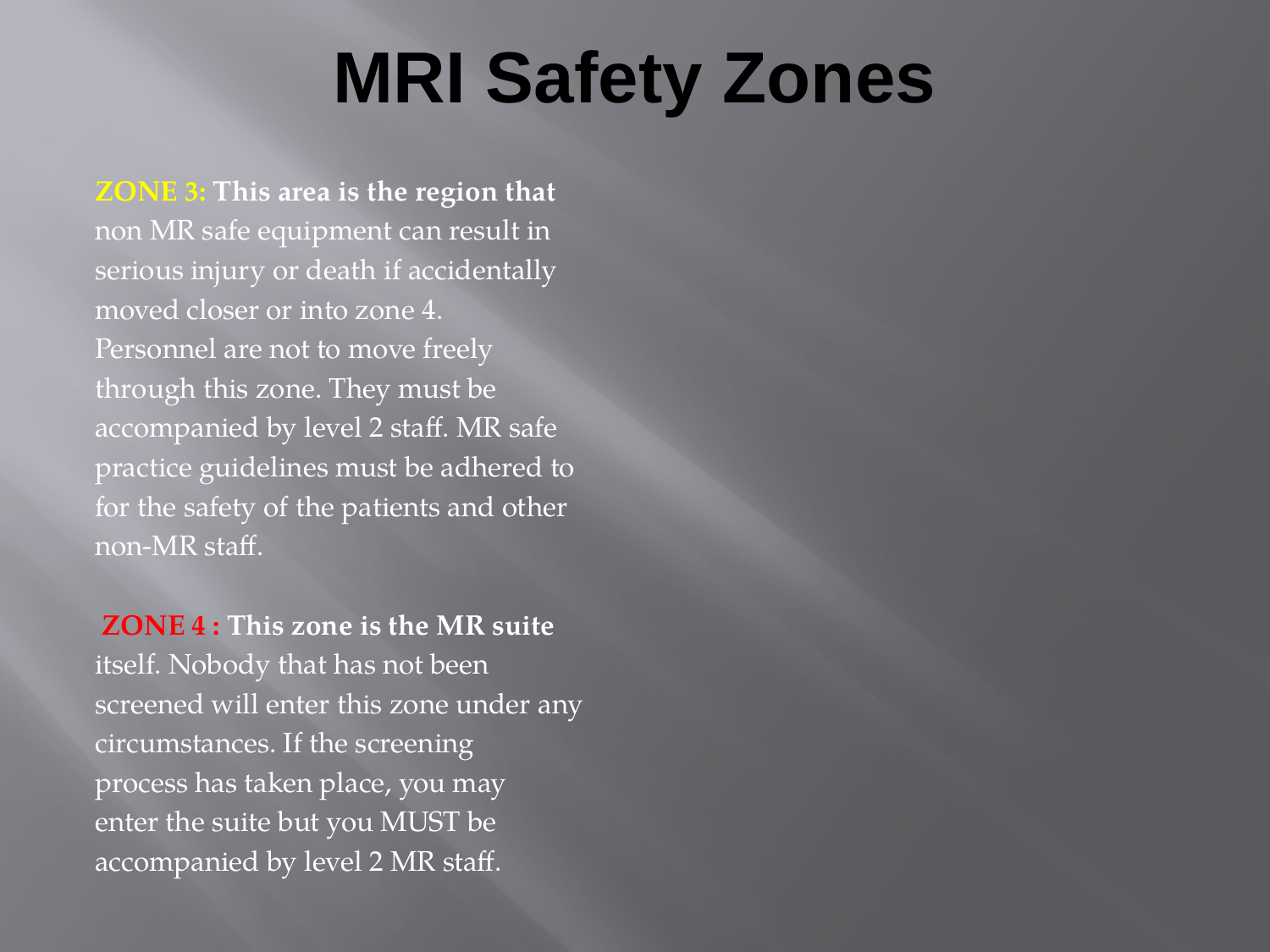

# MRI Safety Zones

ZONE 3: This area is the region that
non MR safe equipment can result in
serious injury or death if accidentally
moved closer or into zone 4.
Personnel are not to move freely
through this zone. They must be
accompanied by level 2 staff. MR safe
practice guidelines must be adhered to
for the safety of the patients and other
non-MR staff.

 ZONE 4 : This zone is the MR suite
itself. Nobody that has not been
screened will enter this zone under any
circumstances. If the screening
process has taken place, you may
enter the suite but you MUST be
accompanied by level 2 MR staff.